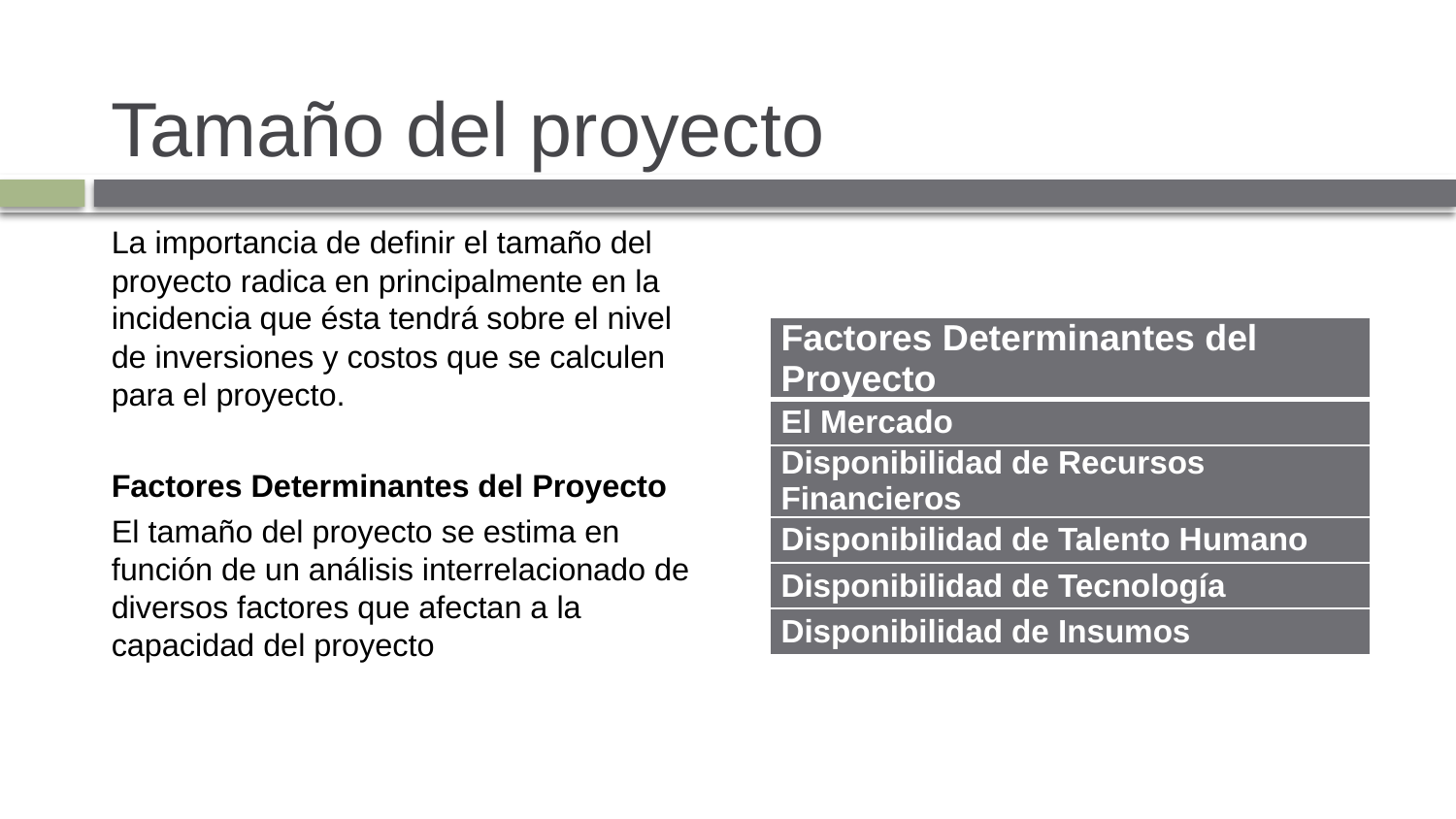

# Tamaño del proyecto
La importancia de definir el tamaño del proyecto radica en principalmente en la incidencia que ésta tendrá sobre el nivel de inversiones y costos que se calculen para el proyecto.

Factores Determinantes del Proyecto
El tamaño del proyecto se estima en función de un análisis interrelacionado de diversos factores que afectan a la capacidad del proyecto
| Factores Determinantes del Proyecto |
| --- |
| El Mercado |
| Disponibilidad de Recursos Financieros |
| Disponibilidad de Talento Humano |
| Disponibilidad de Tecnología |
| Disponibilidad de Insumos |